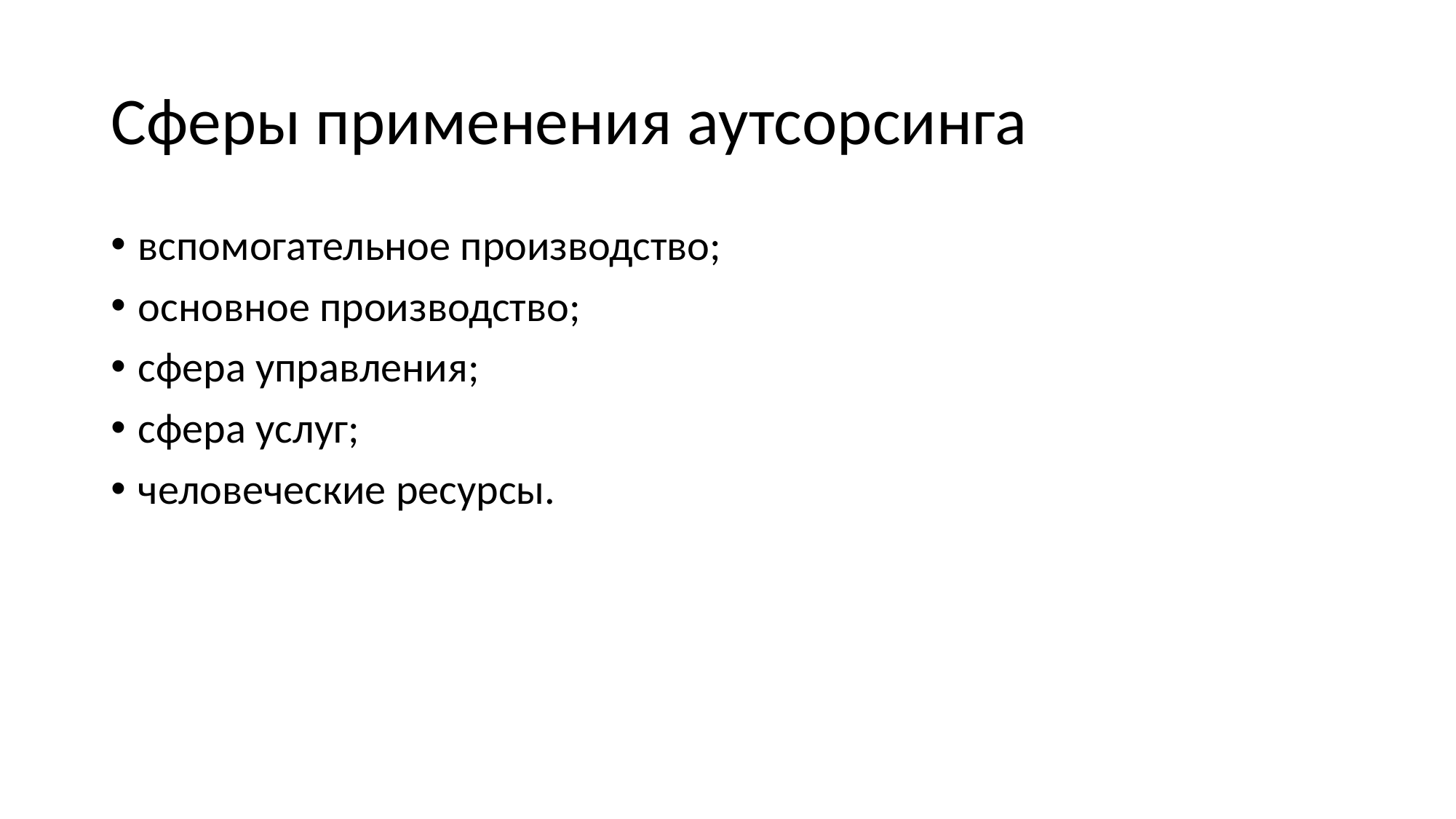

# Сферы применения аутсорсинга
вспомогательное производство;
основное производство;
сфера управления;
сфера услуг;
человеческие ресурсы.